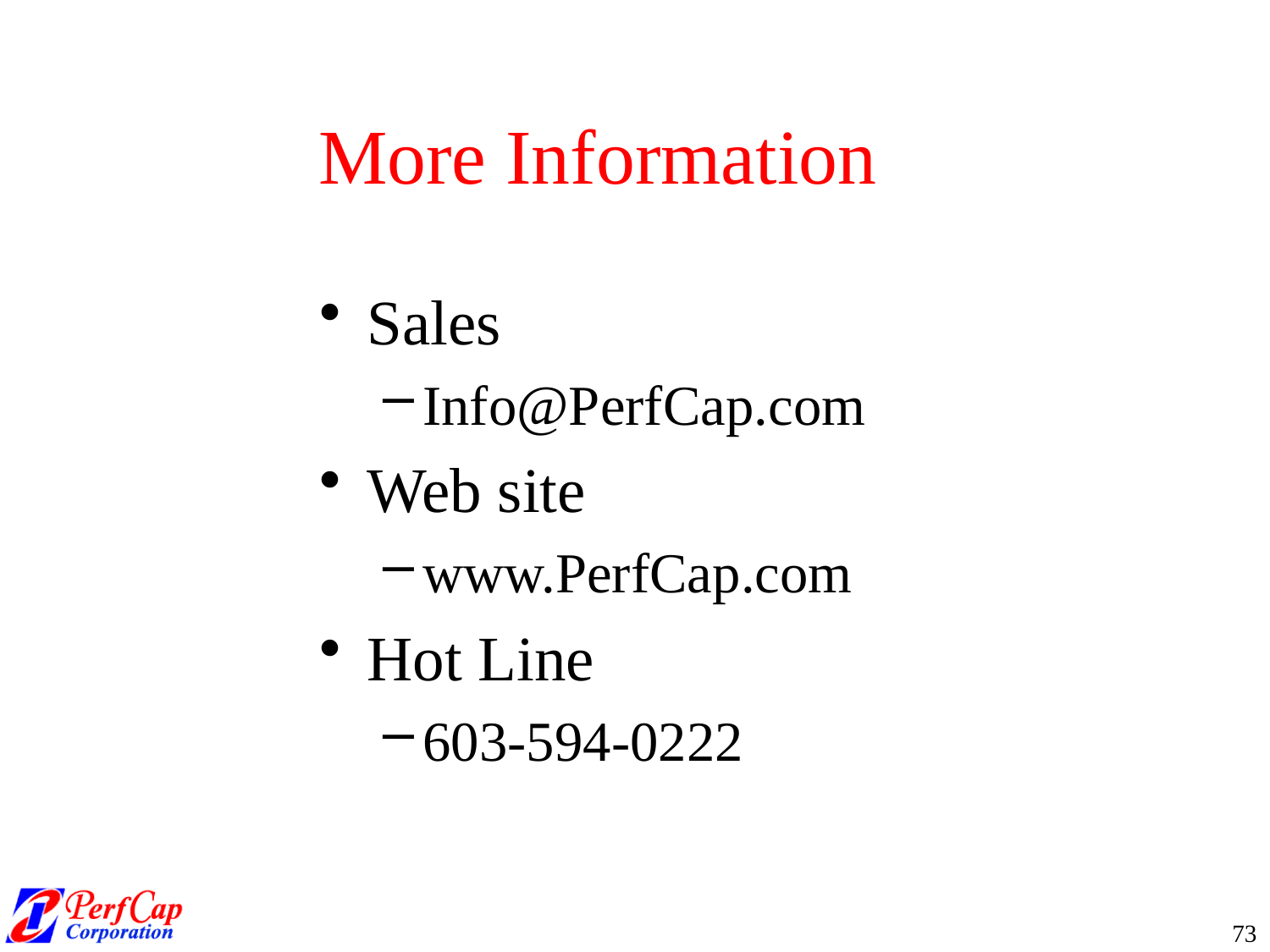

# More Information
Sales
Info@PerfCap.com
Web site
www.PerfCap.com
Hot Line
603-594-0222
73